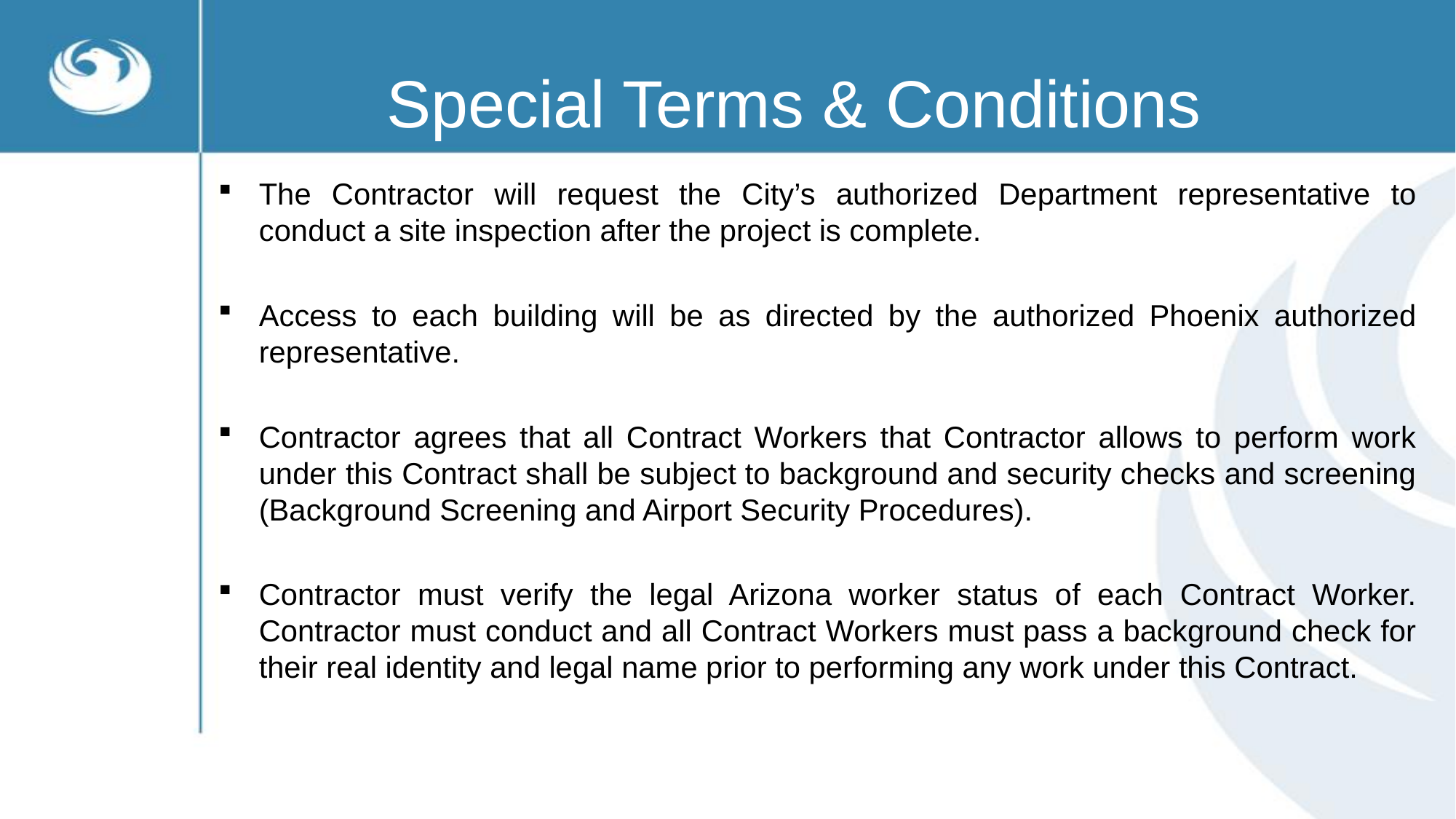

# Special Terms & Conditions
The Contractor will request the City’s authorized Department representative to conduct a site inspection after the project is complete.

Access to each building will be as directed by the authorized Phoenix authorized representative.

Contractor agrees that all Contract Workers that Contractor allows to perform work under this Contract shall be subject to background and security checks and screening (Background Screening and Airport Security Procedures).

Contractor must verify the legal Arizona worker status of each Contract Worker. Contractor must conduct and all Contract Workers must pass a background check for their real identity and legal name prior to performing any work under this Contract.